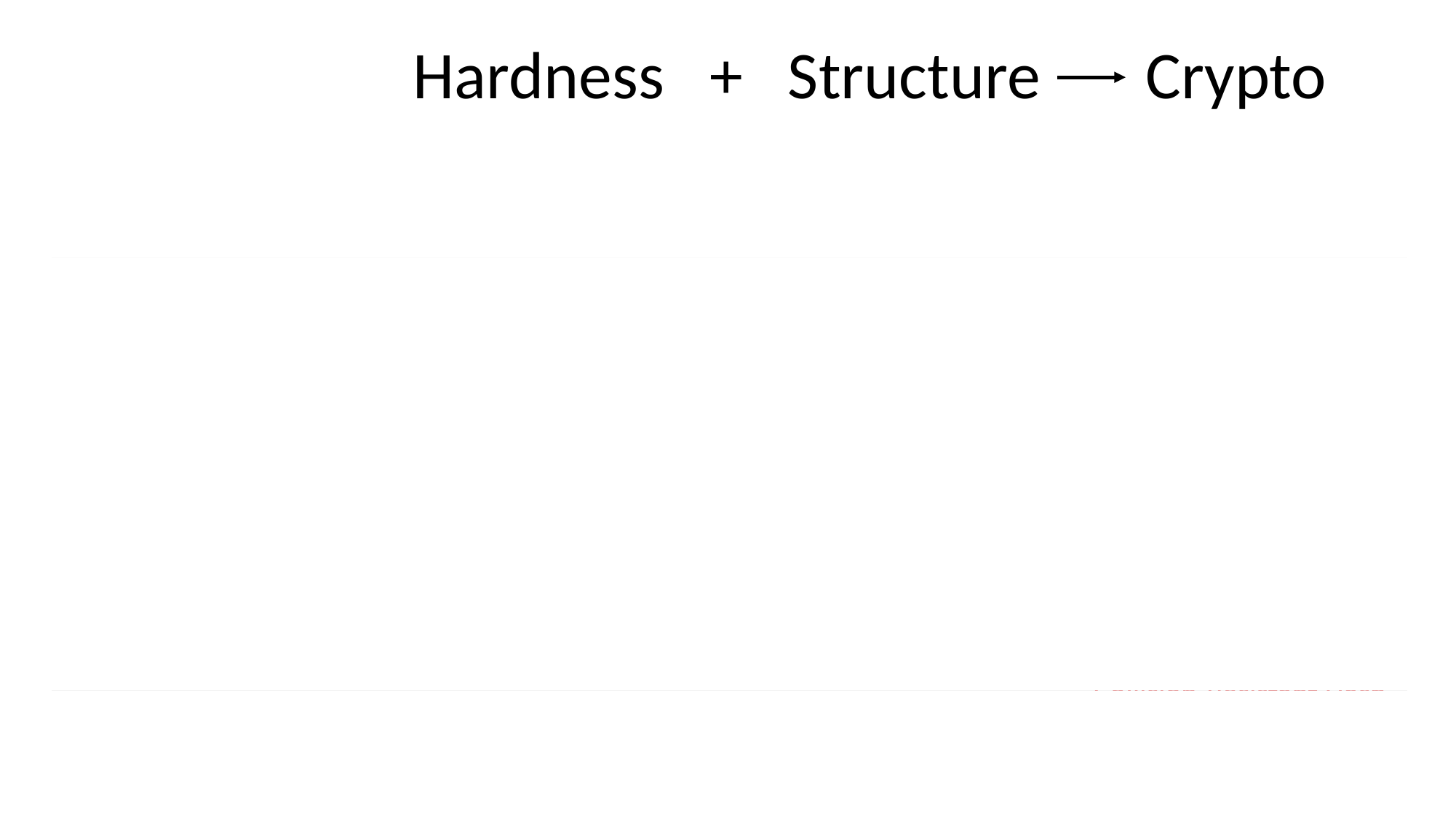

# Hardness   +   Structure       Crypto
| Ostrovsky ’91 | Average-case Hardness | Statistical Zero Knowledge Proofs (SZK) | One-Way Functions (OWF) |
| --- | --- | --- | --- |
| Ostrovsky-Wigderson ’93 | Worst-case Hardness | SZK | Auxiliary-input OWF |
| Applebaum-Raykov ’16 | Worst-case Hardness | Randomized Encodings | OWF |
| Ball et al ’18 | Fine-grained Worst-case Hardness | Low-degree poly representation | Proofs of Work |
|  |  |  |  |
| This work | Worst-case Hardness | Lossy reductions | OWF |
| This work | Average-case Hardness++ | Compressing reductions | Collision-Resistant Hash Functions |

Ong-Vadhan ‘08, Berman et al ‘18, …